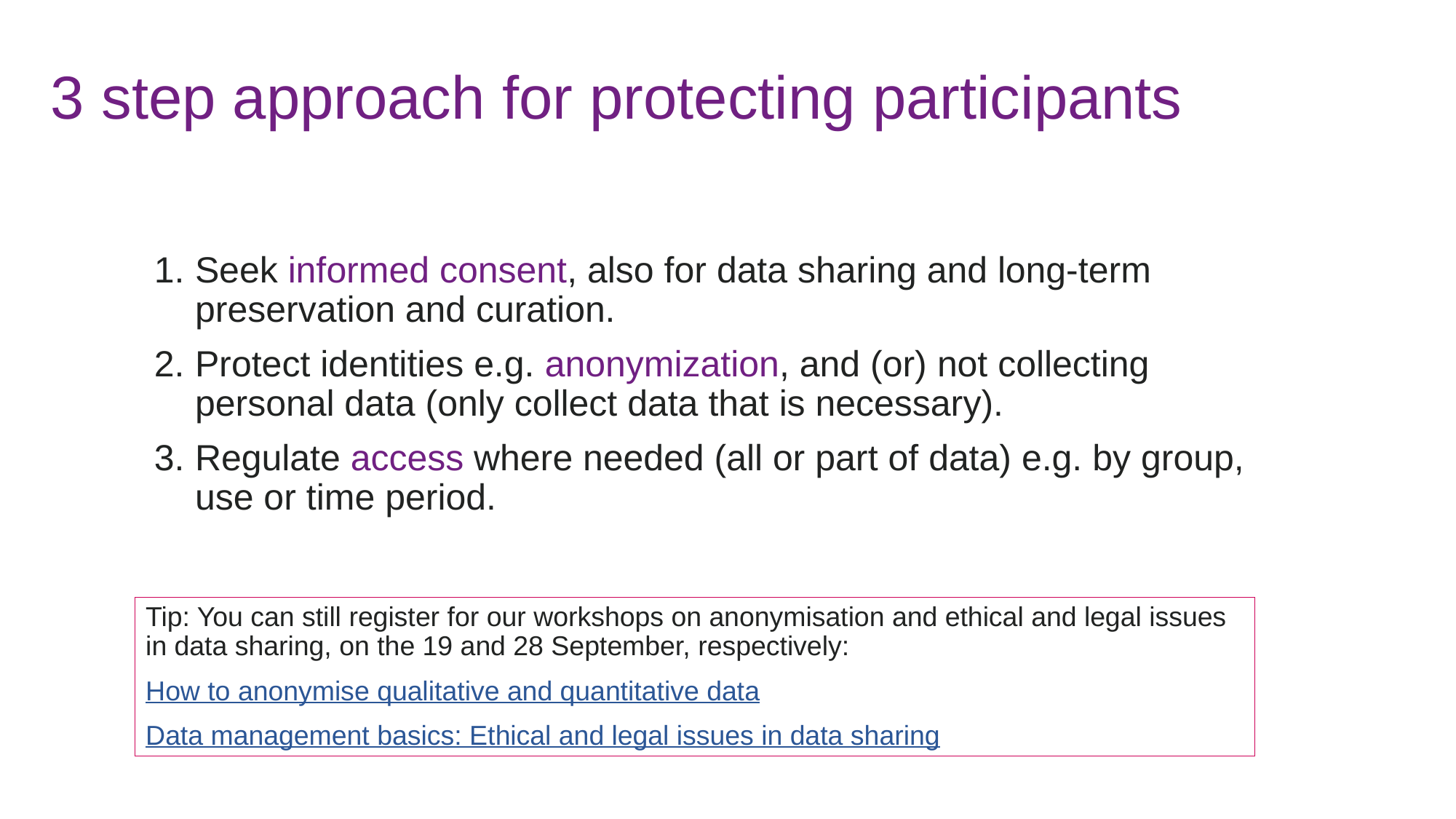

# 3 step approach for protecting participants
Seek informed consent, also for data sharing and long-term preservation and curation.
Protect identities e.g. anonymization, and (or) not collecting personal data (only collect data that is necessary).
Regulate access where needed (all or part of data) e.g. by group, use or time period.

Tip: You can still register for our workshops on anonymisation and ethical and legal issues in data sharing, on the 19 and 28 September, respectively:
How to anonymise qualitative and quantitative data
Data management basics: Ethical and legal issues in data sharing